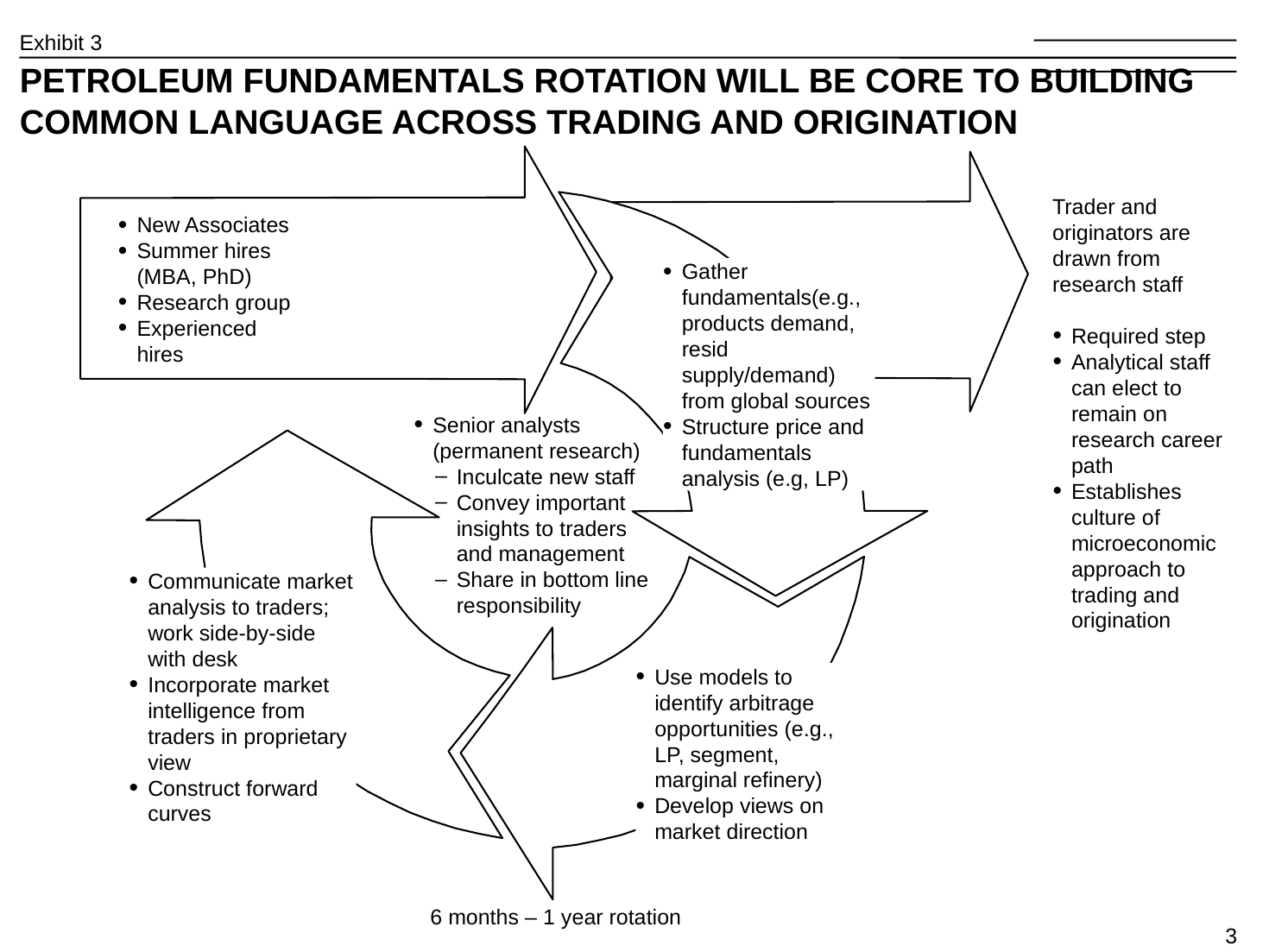

Exhibit 3

# PETROLEUM FUNDAMENTALS ROTATION WILL BE CORE TO BUILDING COMMON LANGUAGE ACROSS TRADING AND ORIGINATION

Trader and originators are drawn from research staff

Required step
Analytical staff can elect to remain on research career path
Establishes culture of microeconomic approach to trading and origination
New Associates
Summer hires (MBA, PhD)
Research group
Experienced hires
Gather fundamentals(e.g., products demand, resid supply/demand) from global sources
Structure price and fundamentals analysis (e.g, LP)
Senior analysts (permanent research)
Inculcate new staff
Convey important insights to traders and management
Share in bottom line responsibility

Communicate market analysis to traders; work side-by-side with desk
Incorporate market intelligence from traders in proprietary view
Construct forward curves
Use models to identify arbitrage opportunities (e.g., LP, segment, marginal refinery)
Develop views on market direction
6 months – 1 year rotation
3